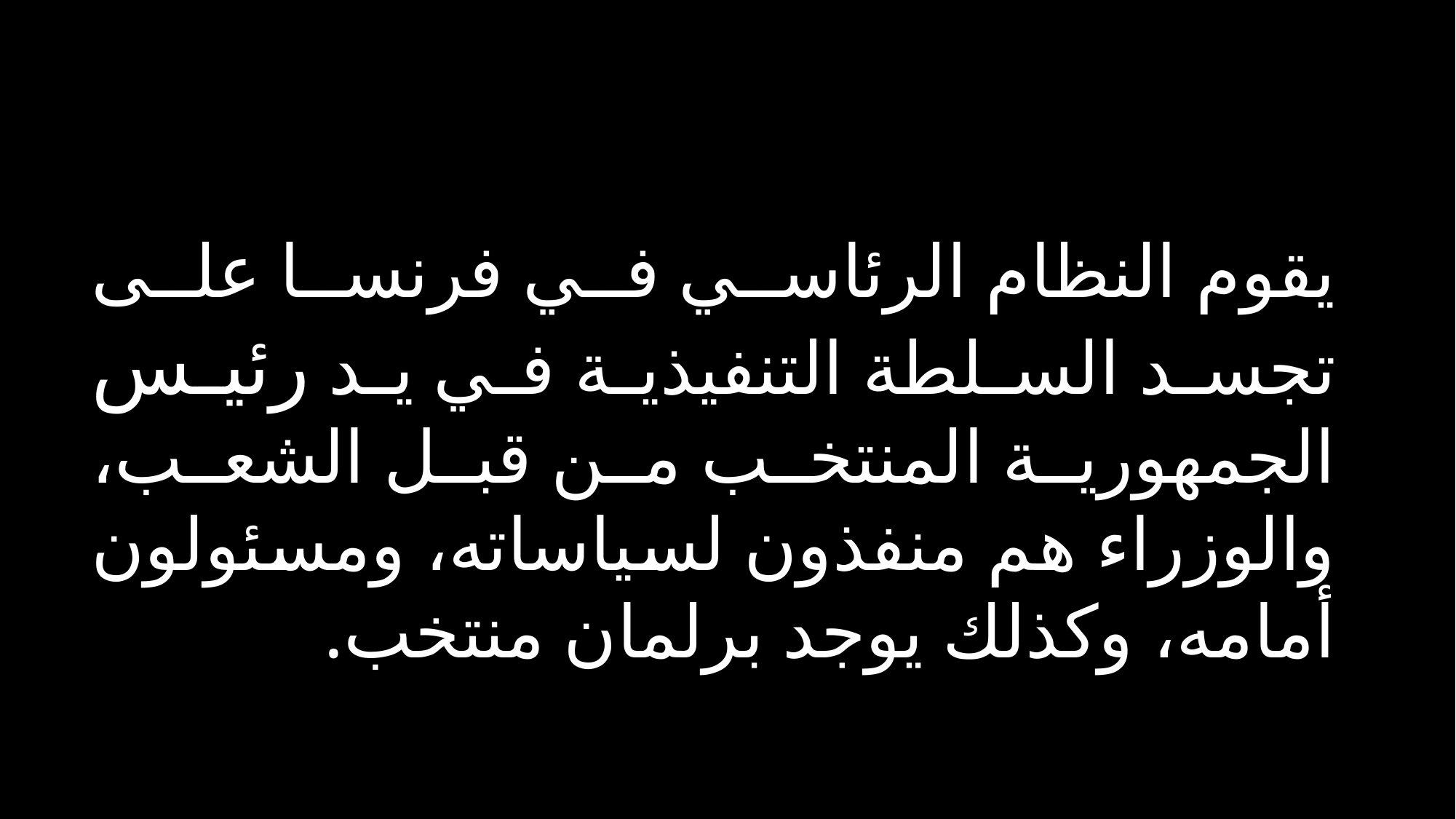

یقوم النظام الرئاسي في فرنسا على تجسد السلطة التنفیذیة في ید رئیس الجمهوریة المنتخب من قبل الشعب، والوزراء هم منفذون لسیاساته، ومسئولون أمامه، وكذلك یوجد برلمان منتخب.